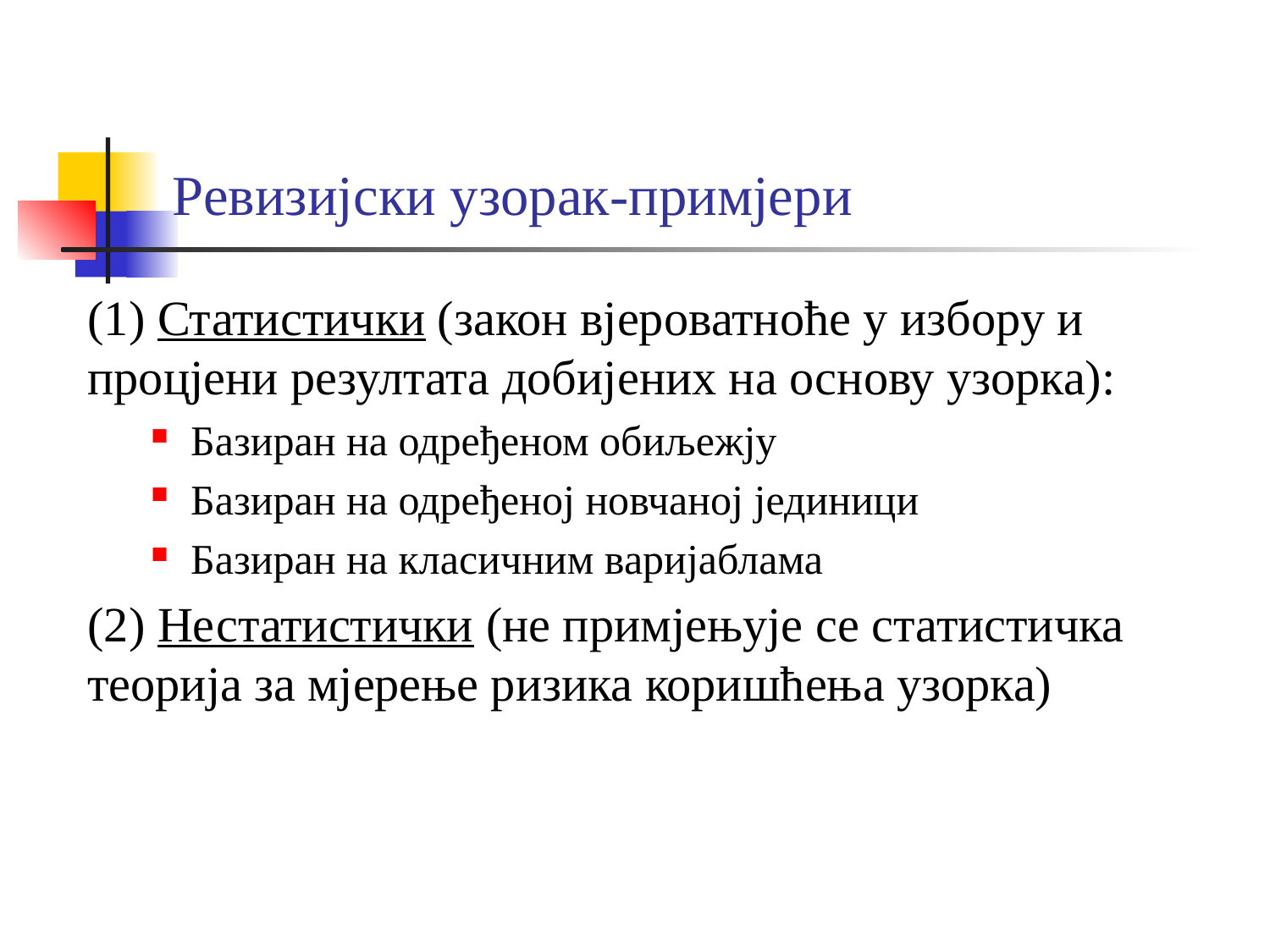

# Ревизијски узорак-примјери
(1) Статистички (закон вјероватноће у избору и процјени резултата добијених на основу узорка):
Базиран на одређеном обиљежју
Базиран на одређеној новчаној јединици
Базиран на класичним варијаблама
(2) Нестатистички (не примјењује се статистичка теорија за мјерење ризика коришћења узорка)